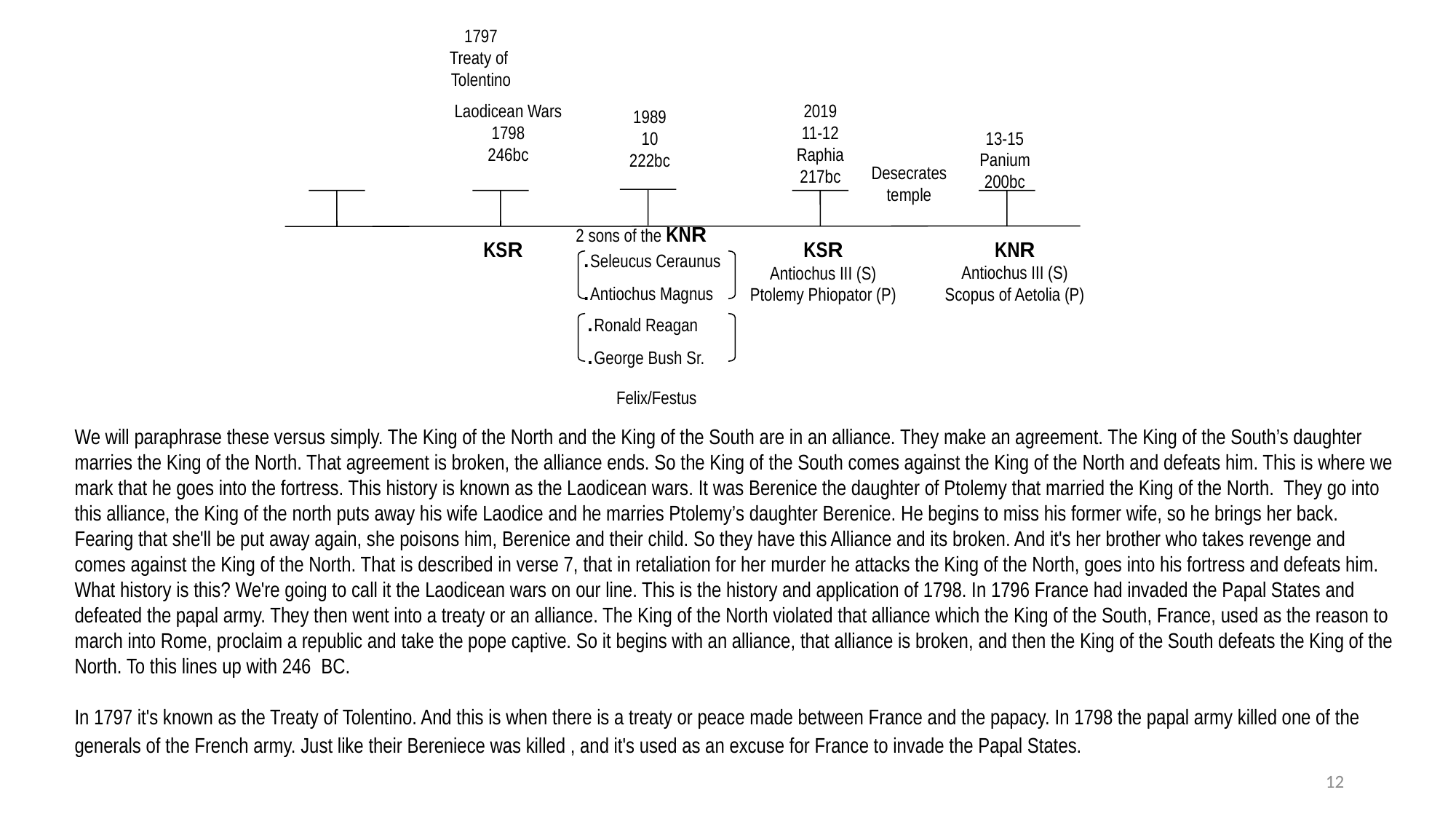

1797
Treaty of
Tolentino

Laodicean Wars
1798
246bc
2019
11-12
Raphia
217bc
1989
10
222bc
13-15
Panium
200bc
Desecrates
temple

2 sons of the KNR

KSR
KSR
Antiochus III (S)
Ptolemy Phiopator (P)
KNR
Antiochus III (S)
Scopus of Aetolia (P)
.Seleucus Ceraunus
.Antiochus Magnus

.Ronald Reagan
.George Bush Sr.

Felix/Festus
We will paraphrase these versus simply. The King of the North and the King of the South are in an alliance. They make an agreement. The King of the South’s daughter marries the King of the North. That agreement is broken, the alliance ends. So the King of the South comes against the King of the North and defeats him. This is where we mark that he goes into the fortress. This history is known as the Laodicean wars. It was Berenice the daughter of Ptolemy that married the King of the North.  They go into this alliance, the King of the north puts away his wife Laodice and he marries Ptolemy’s daughter Berenice. He begins to miss his former wife, so he brings her back. Fearing that she'll be put away again, she poisons him, Berenice and their child. So they have this Alliance and its broken. And it's her brother who takes revenge and comes against the King of the North. That is described in verse 7, that in retaliation for her murder he attacks the King of the North, goes into his fortress and defeats him. What history is this? We're going to call it the Laodicean wars on our line. This is the history and application of 1798. In 1796 France had invaded the Papal States and defeated the papal army. They then went into a treaty or an alliance. The King of the North violated that alliance which the King of the South, France, used as the reason to march into Rome, proclaim a republic and take the pope captive. So it begins with an alliance, that alliance is broken, and then the King of the South defeats the King of the North. To this lines up with 246  BC.

In 1797 it's known as the Treaty of Tolentino. And this is when there is a treaty or peace made between France and the papacy. In 1798 the papal army killed one of the generals of the French army. Just like their Bereniece was killed , and it's used as an excuse for France to invade the Papal States.
12